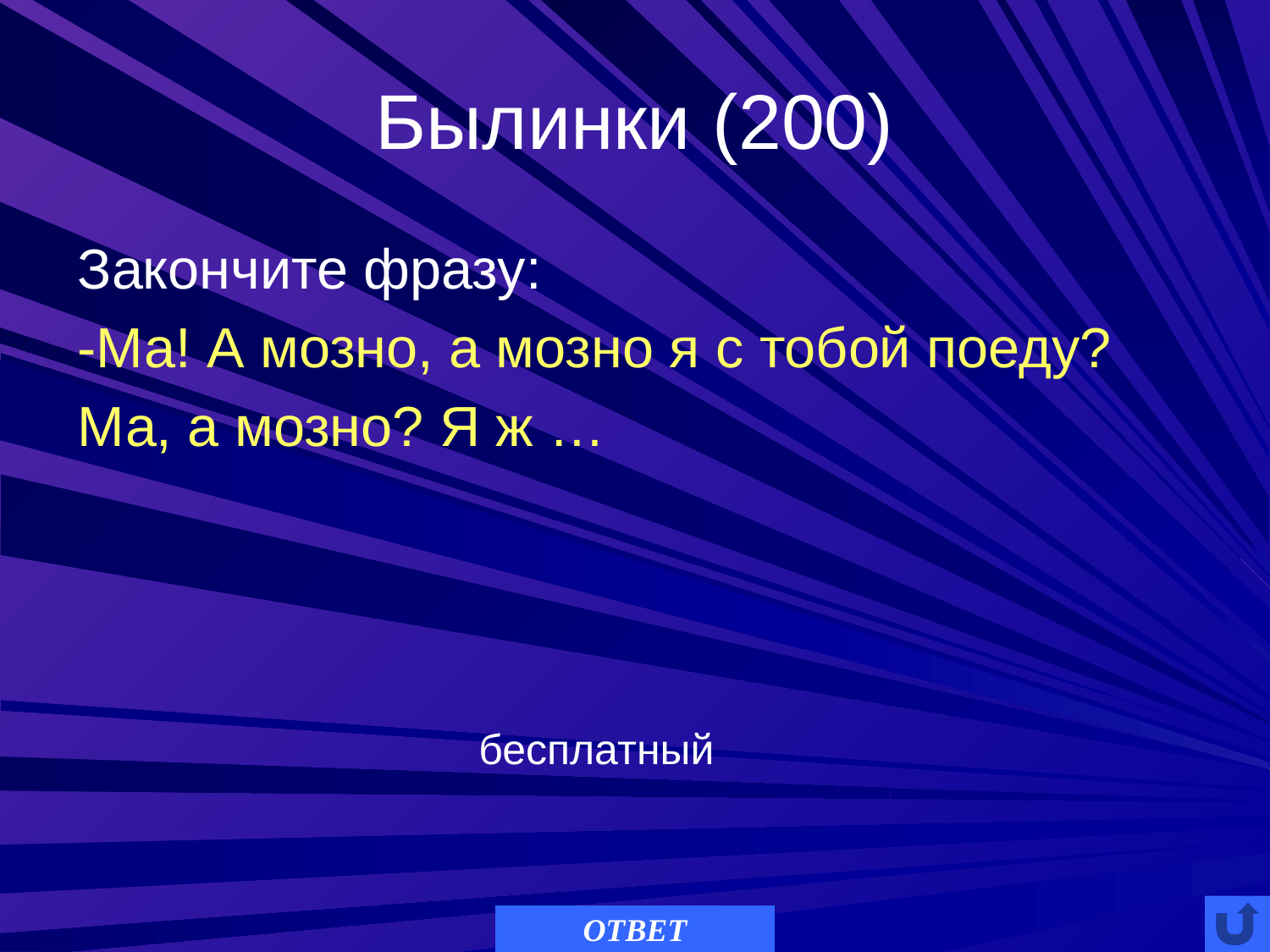

# Былинки (200)
Закончите фразу:
-Ма! А мозно, а мозно я с тобой поеду?
Ма, а мозно? Я ж …

бесплатный

ОТВЕТ